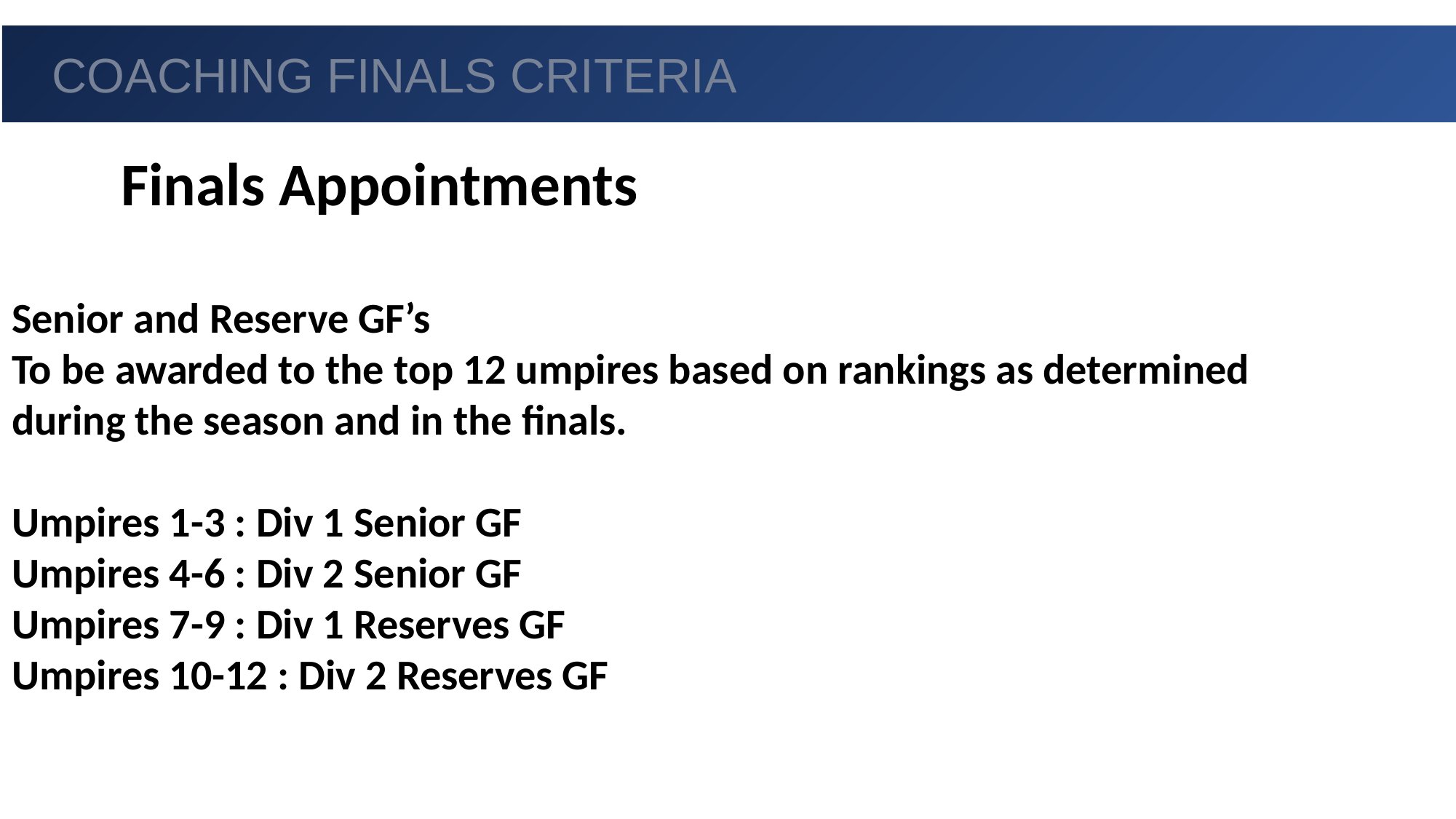

GUEST
COACHING FINALS CRITERIA

Finals Appointments

Senior and Reserve GF’s
To be awarded to the top 12 umpires based on rankings as determined during the season and in the finals.

Umpires 1-3 : Div 1 Senior GF
Umpires 4-6 : Div 2 Senior GF
Umpires 7-9 : Div 1 Reserves GF
Umpires 10-12 : Div 2 Reserves GF